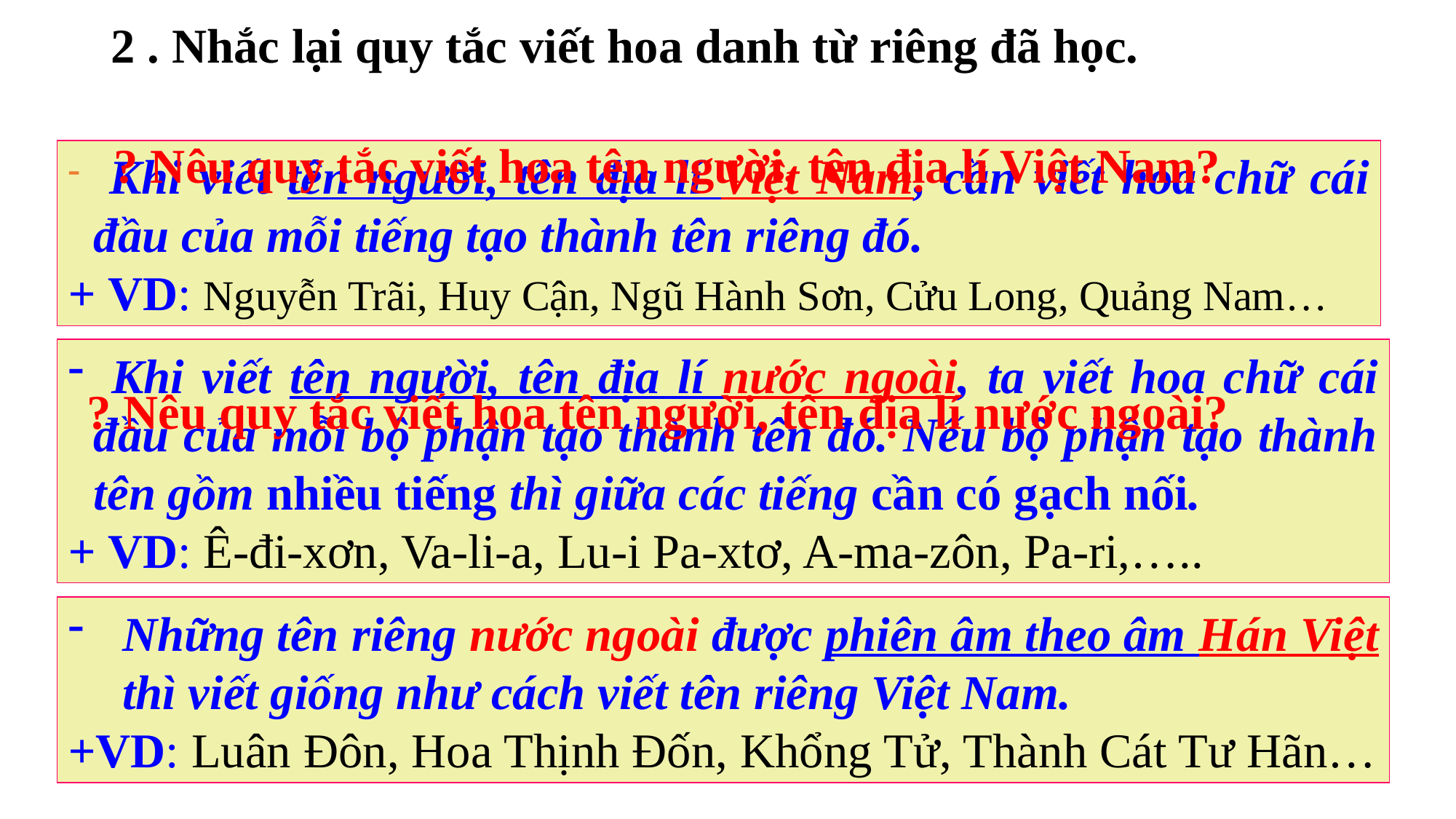

2 . Nhắc lại quy tắc viết hoa danh từ riêng đã học.
 ? Nêu quy tắc viết hoa tên người, tên địa lí Việt Nam?
 Khi viết tên người, tên địa lí Việt Nam, cần viết hoa chữ cái đầu của mỗi tiếng tạo thành tên riêng đó.
+ VD: Nguyễn Trãi, Huy Cận, Ngũ Hành Sơn, Cửu Long, Quảng Nam…
 Khi viết tên người, tên địa lí nước ngoài, ta viết hoa chữ cái đầu của mỗi bộ phận tạo thành tên đó. Nếu bộ phận tạo thành tên gồm nhiều tiếng thì giữa các tiếng cần có gạch nối.
+ VD: Ê-đi-xơn, Va-li-a, Lu-i Pa-xtơ, A-ma-zôn, Pa-ri,…..
? Nêu quy tắc viết hoa tên người, tên địa lí nước ngoài?

Những tên riêng nước ngoài được phiên âm theo âm Hán Việt thì viết giống như cách viết tên riêng Việt Nam.
+VD: Luân Đôn, Hoa Thịnh Đốn, Khổng Tử, Thành Cát Tư Hãn…